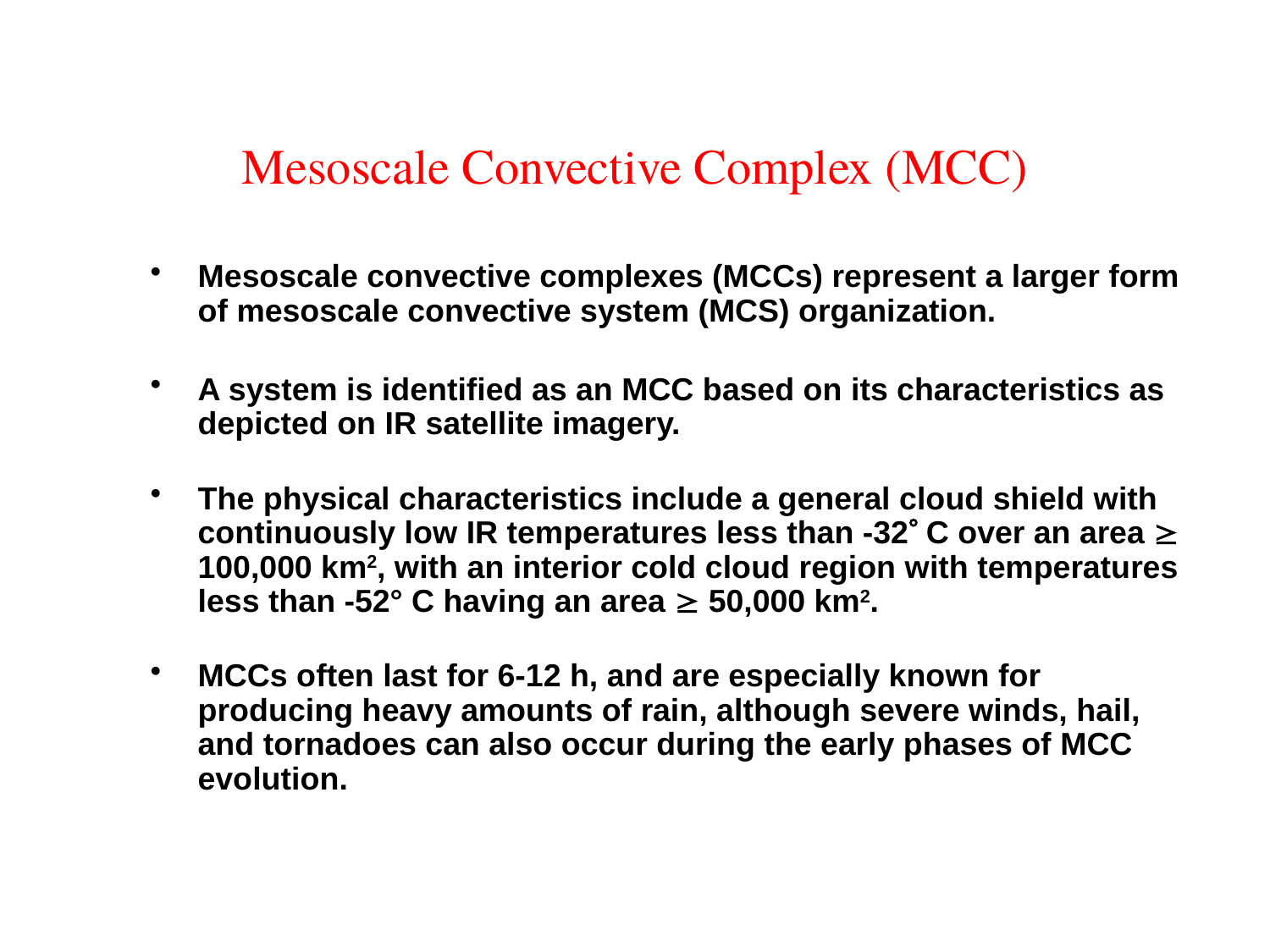

# Mesoscale Convective Complex (MCC)
Mesoscale convective complexes (MCCs) represent a larger form of mesoscale convective system (MCS) organization.
A system is identified as an MCC based on its characteristics as depicted on IR satellite imagery.
The physical characteristics include a general cloud shield with continuously low IR temperatures less than -32° C over an area ≥ 100,000 km2, with an interior cold cloud region with temperatures less than -52° C having an area ≥ 50,000 km2.
MCCs often last for 6-12 h, and are especially known for producing heavy amounts of rain, although severe winds, hail, and tornadoes can also occur during the early phases of MCC evolution.